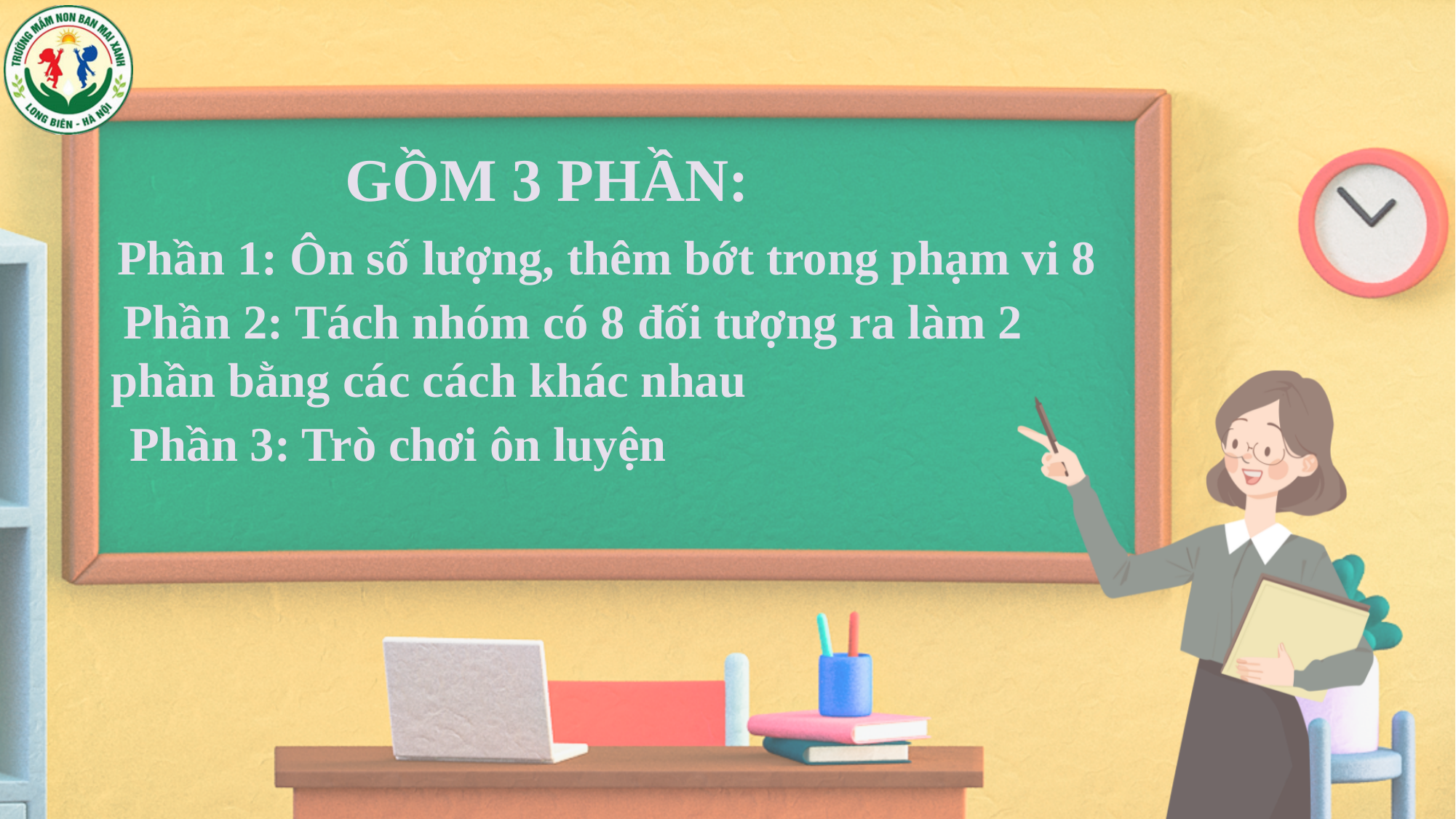

GỒM 3 PHẦN:
Phần 1: Ôn số lượng, thêm bớt trong phạm vi 8
 Phần 2: Tách nhóm có 8 đối tượng ra làm 2 phần bằng các cách khác nhau
Phần 3: Trò chơi ôn luyện